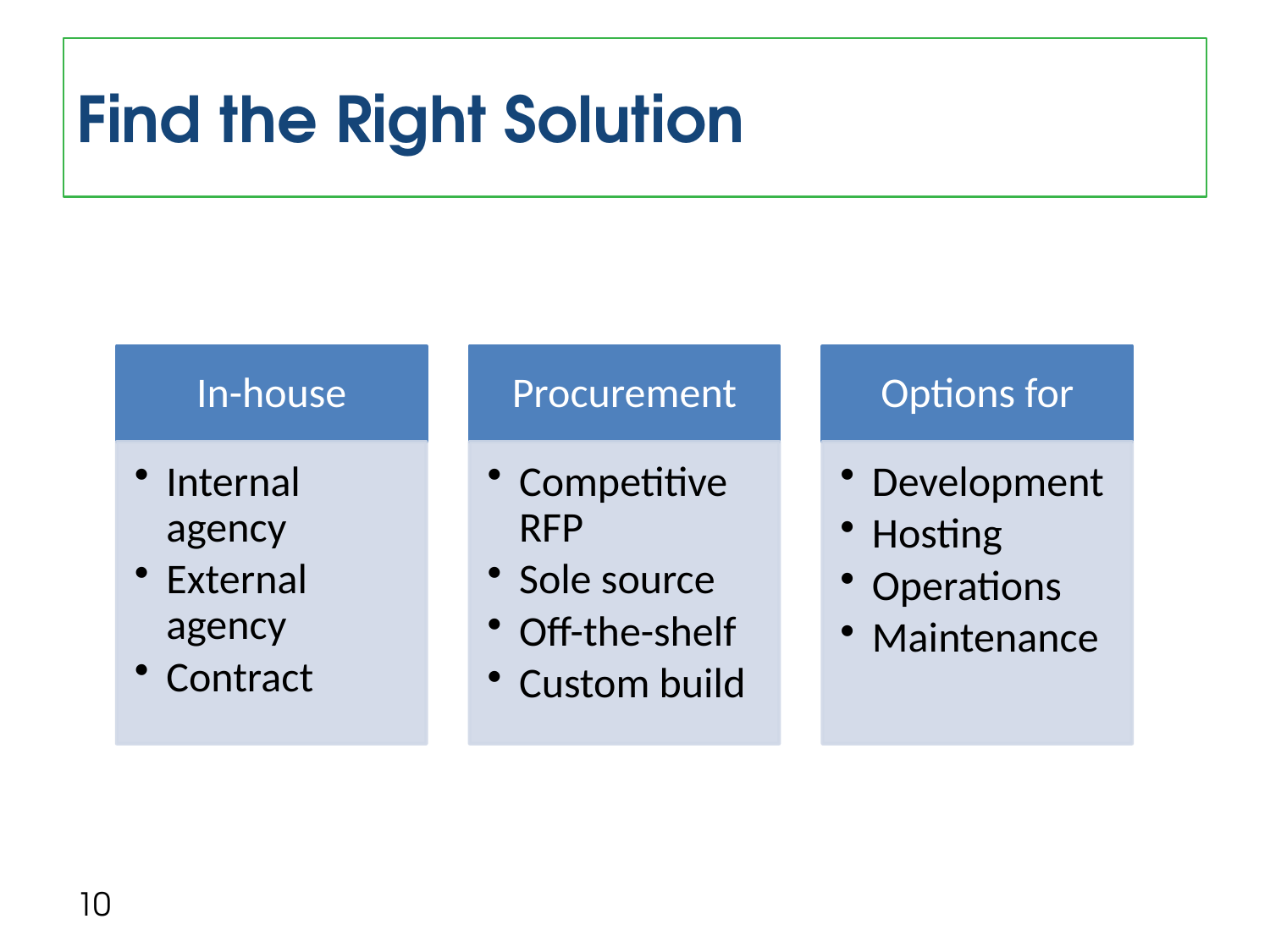

# Find the Right Solution
In-house
Internal agency
External agency
Contract
Procurement
Competitive RFP
Sole source
Off-the-shelf
Custom build
Options for
Development
Hosting
Operations
Maintenance
10